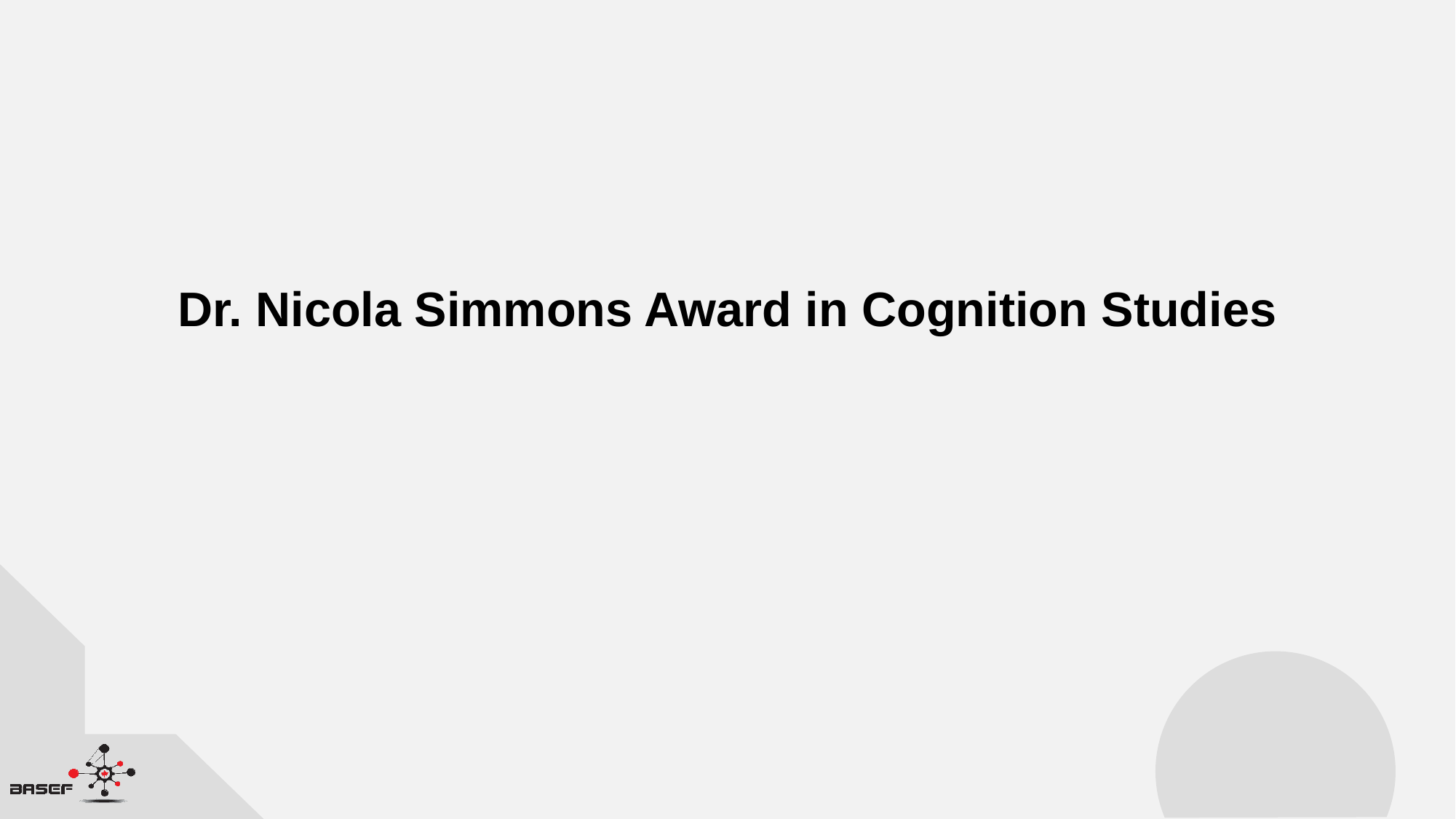

Dr. Nicola Simmons Award in Cognition Studies